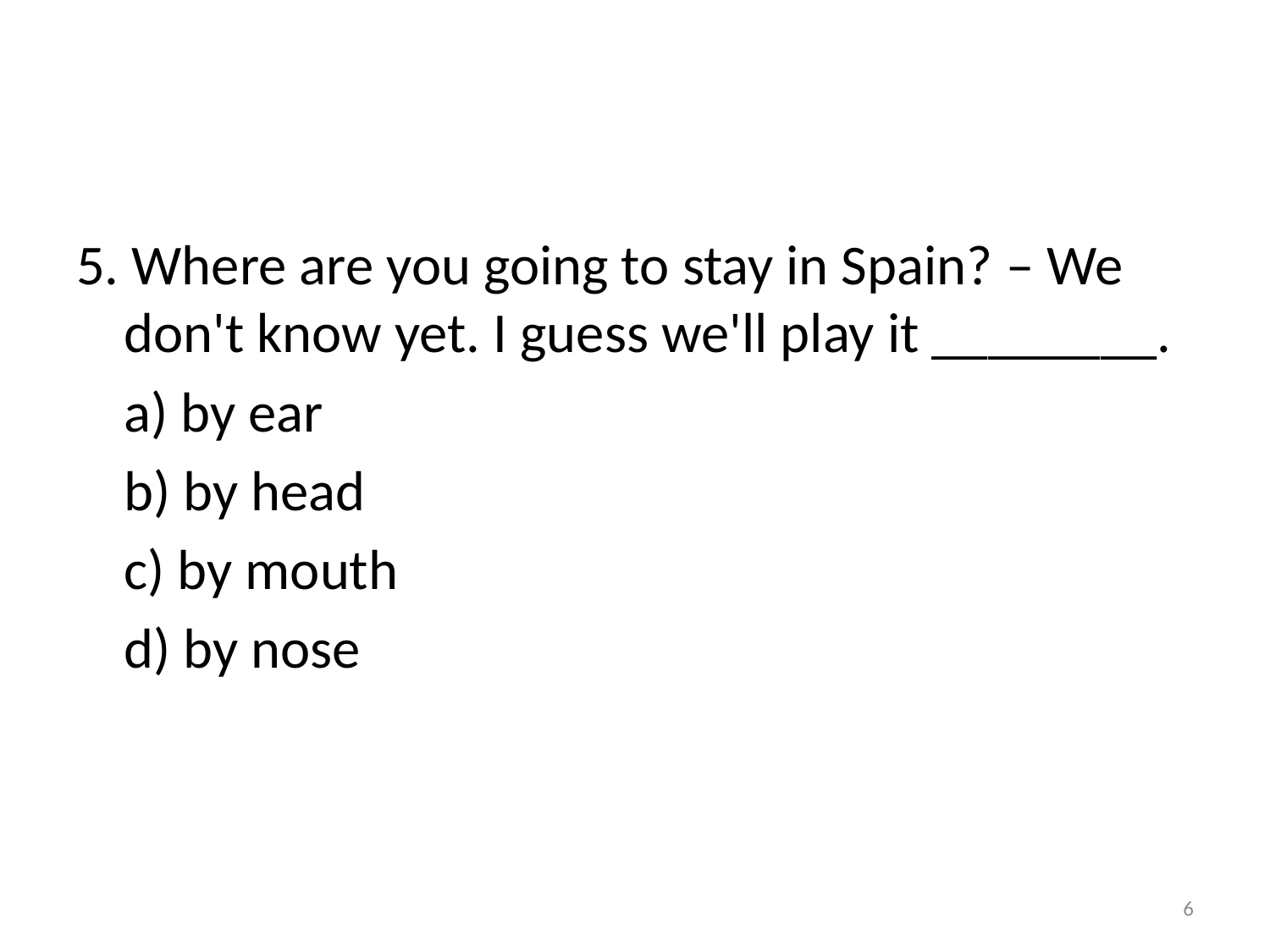

#
5. Where are you going to stay in Spain? – We don't know yet. I guess we'll play it ________.
	a) by ear
	b) by head
	c) by mouth
	d) by nose

6